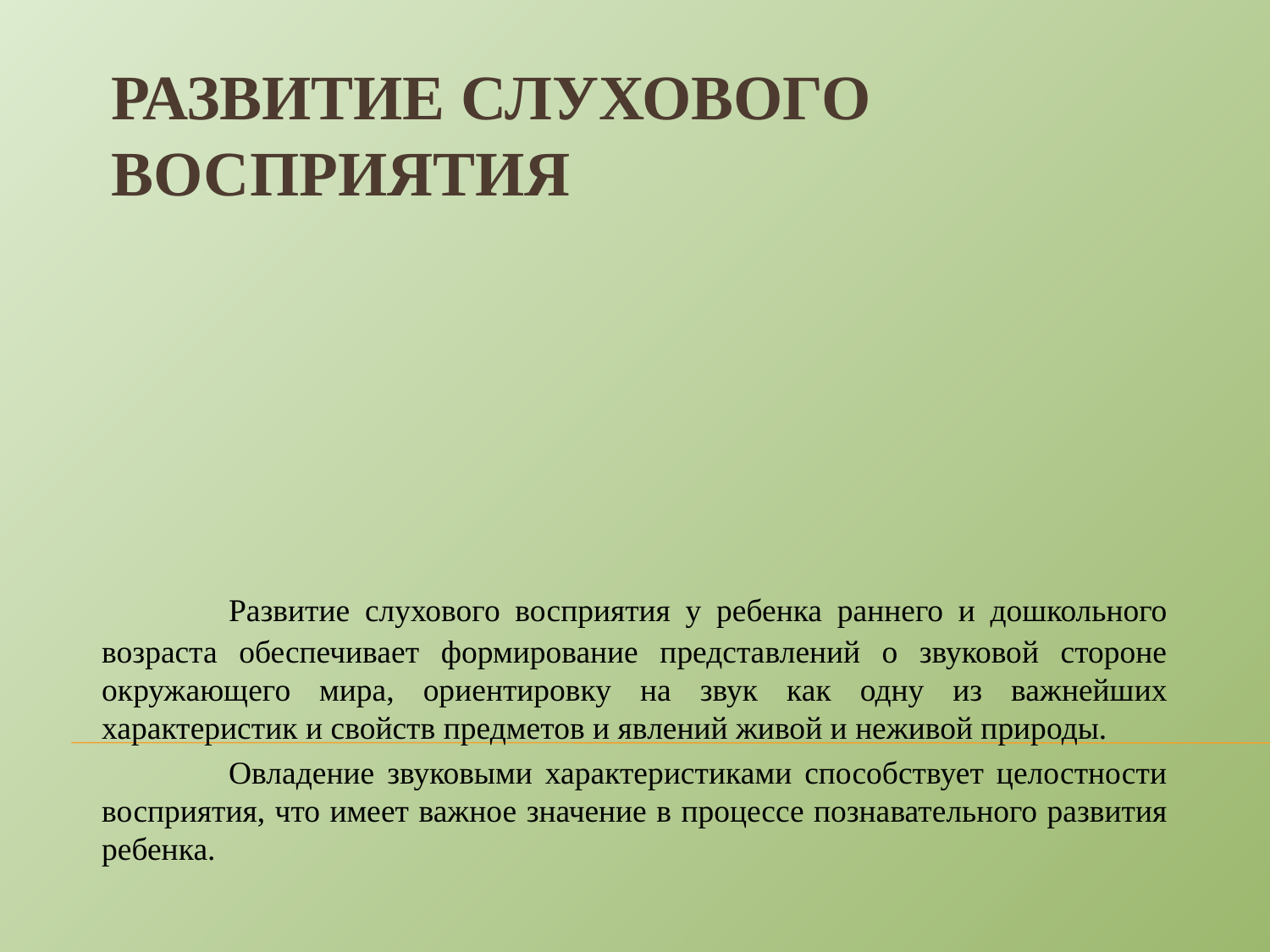

# Развитие слухового восприятия
	Развитие слухового восприятия у ребенка раннего и дошкольного возраста обеспечивает формирование представлений о звуковой стороне окружающего мира, ориентировку на звук как одну из важнейших характеристик и свойств предметов и явлений живой и неживой природы.
	Овладение звуковыми характеристиками способствует целостности восприятия, что имеет важное значение в процессе познавательного развития ребенка.